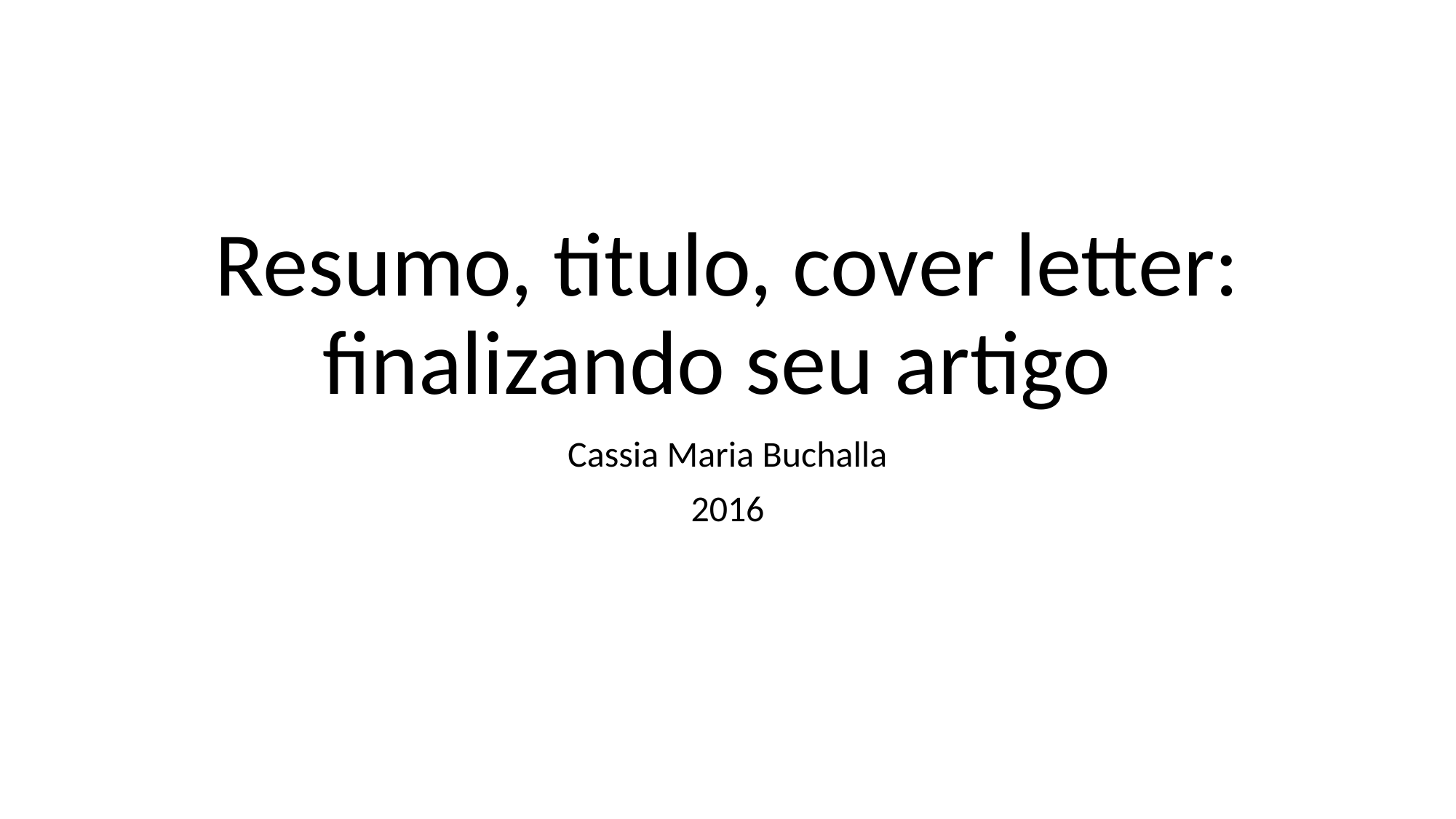

# Resumo, titulo, cover letter: finalizando seu artigo
Cassia Maria Buchalla
2016